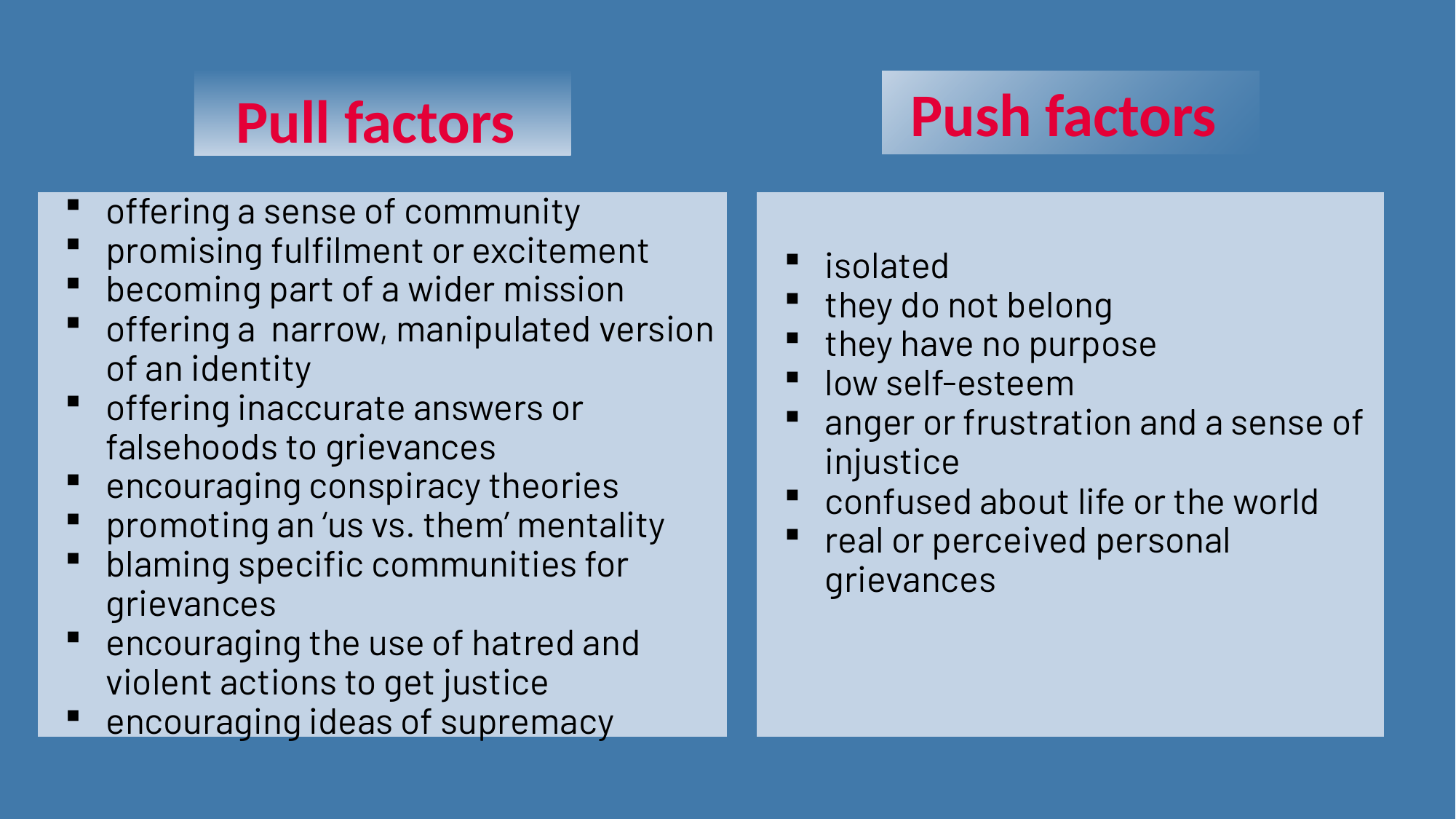

Pull factors
Push factors
offering a sense of community
promising fulfilment or excitement
becoming part of a wider mission
offering a  narrow, manipulated version of an identity
offering inaccurate answers or falsehoods to grievances
encouraging conspiracy theories
promoting an ‘us vs. them’ mentality
blaming specific communities for grievances
encouraging the use of hatred and violent actions to get justice
encouraging ideas of supremacy

isolated
they do not belong
they have no purpose
low self-esteem
anger or frustration and a sense of injustice
confused about life or the world
real or perceived personal grievances